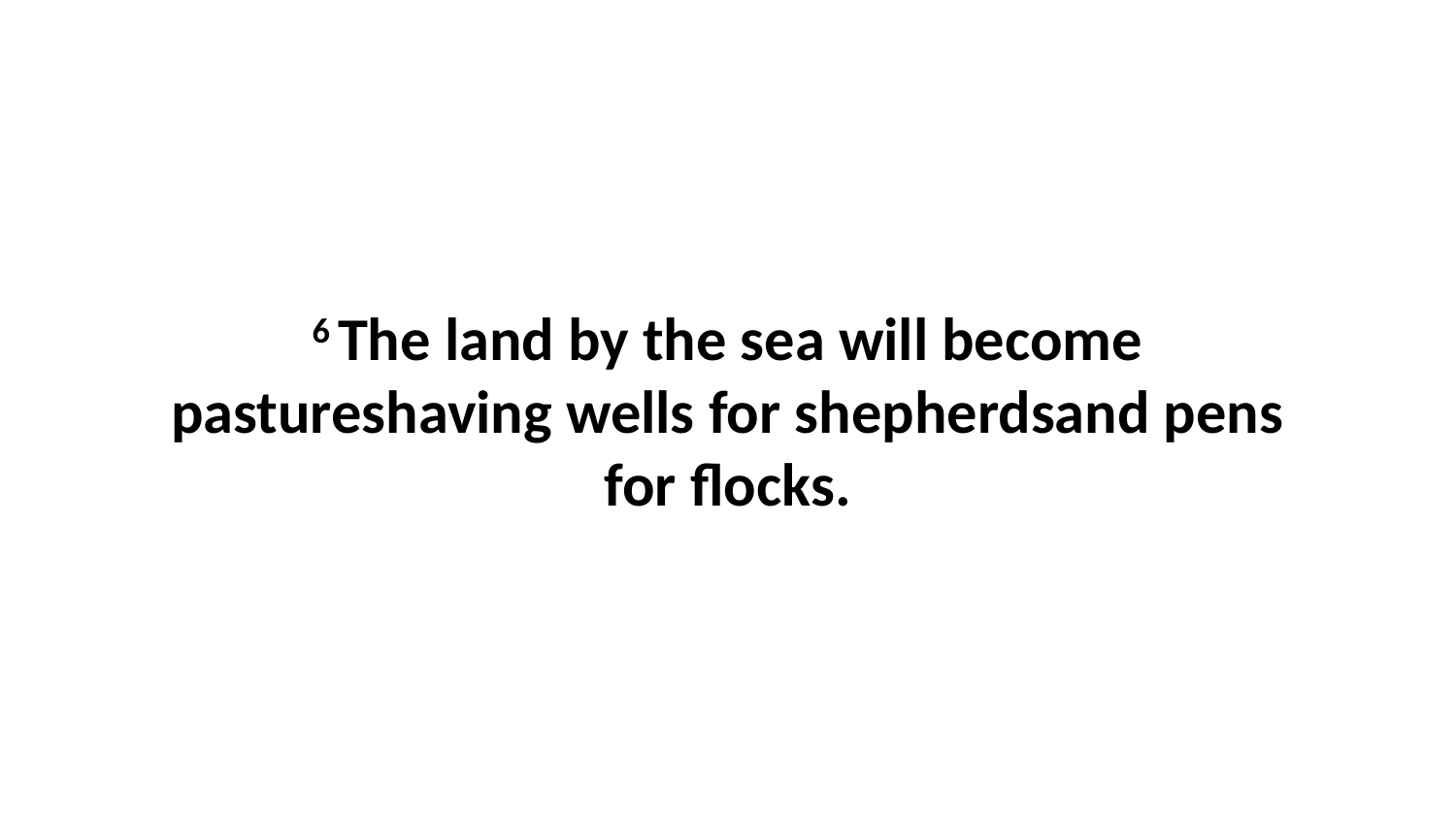

6 The land by the sea will become pastureshaving wells for shepherdsand pens for flocks.